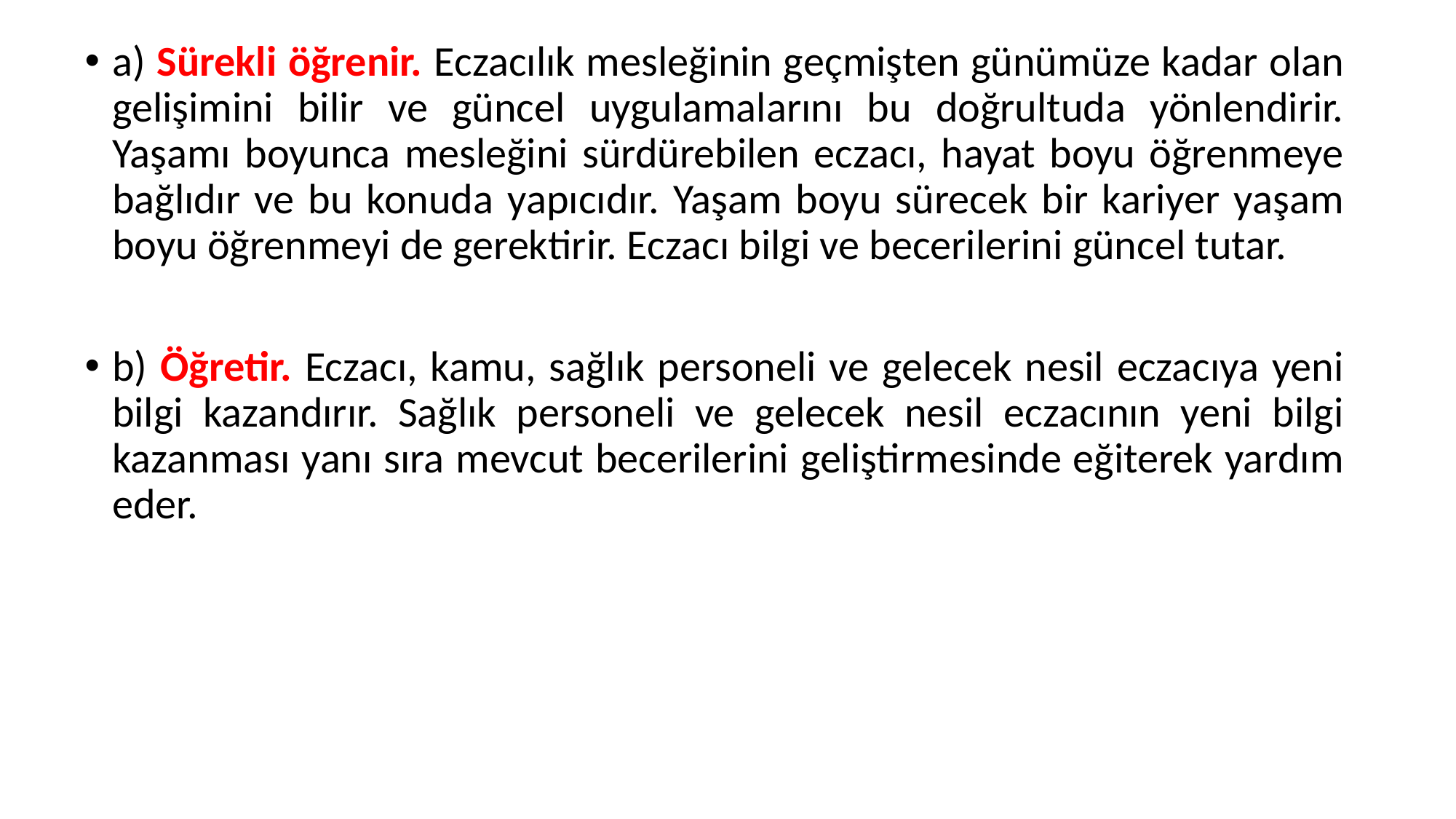

a) Sürekli öğrenir. Eczacılık mesleğinin geçmişten günümüze kadar olan gelişimini bilir ve güncel uygulamalarını bu doğrultuda yönlendirir. Yaşamı boyunca mesleğini sürdürebilen eczacı, hayat boyu öğrenmeye bağlıdır ve bu konuda yapıcıdır. Yaşam boyu sürecek bir kariyer yaşam boyu öğrenmeyi de gerektirir. Eczacı bilgi ve becerilerini güncel tutar.

b) Öğretir. Eczacı, kamu, sağlık personeli ve gelecek nesil eczacıya yeni bilgi kazandırır. Sağlık personeli ve gelecek nesil eczacının yeni bilgi kazanması yanı sıra mevcut becerilerini geliştirmesinde eğiterek yardım eder.